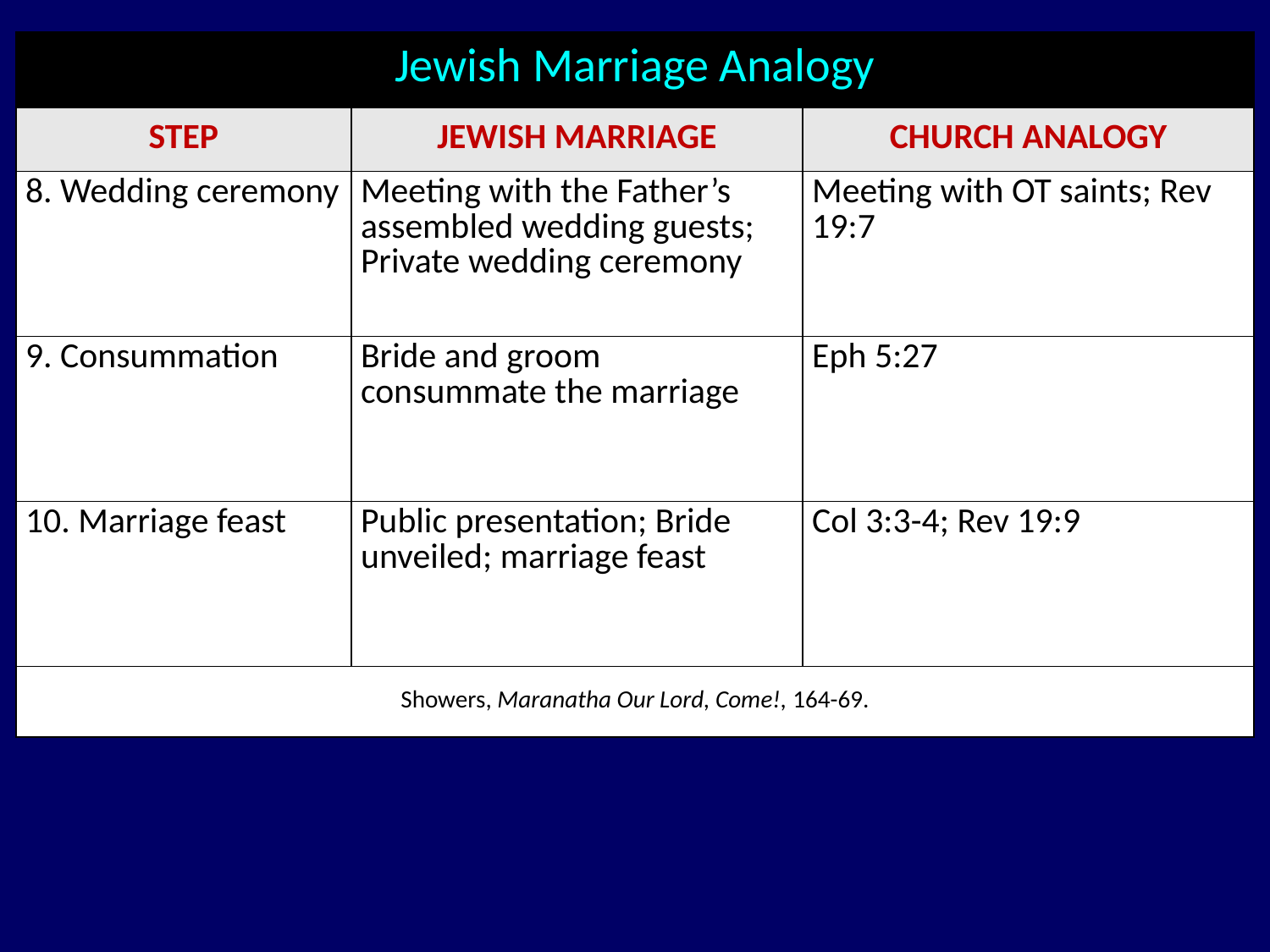

| Jewish Marriage Analogy |  |  |
| --- | --- | --- |
| STEP | JEWISH MARRIAGE | CHURCH ANALOGY |
| 8. Wedding ceremony | Meeting with the Father’s assembled wedding guests; Private wedding ceremony | Meeting with OT saints; Rev 19:7 |
| 9. Consummation | Bride and groom consummate the marriage | Eph 5:27 |
| 10. Marriage feast | Public presentation; Bride unveiled; marriage feast | Col 3:3-4; Rev 19:9 |
| Showers, Maranatha Our Lord, Come!, 164-69. |  |  |